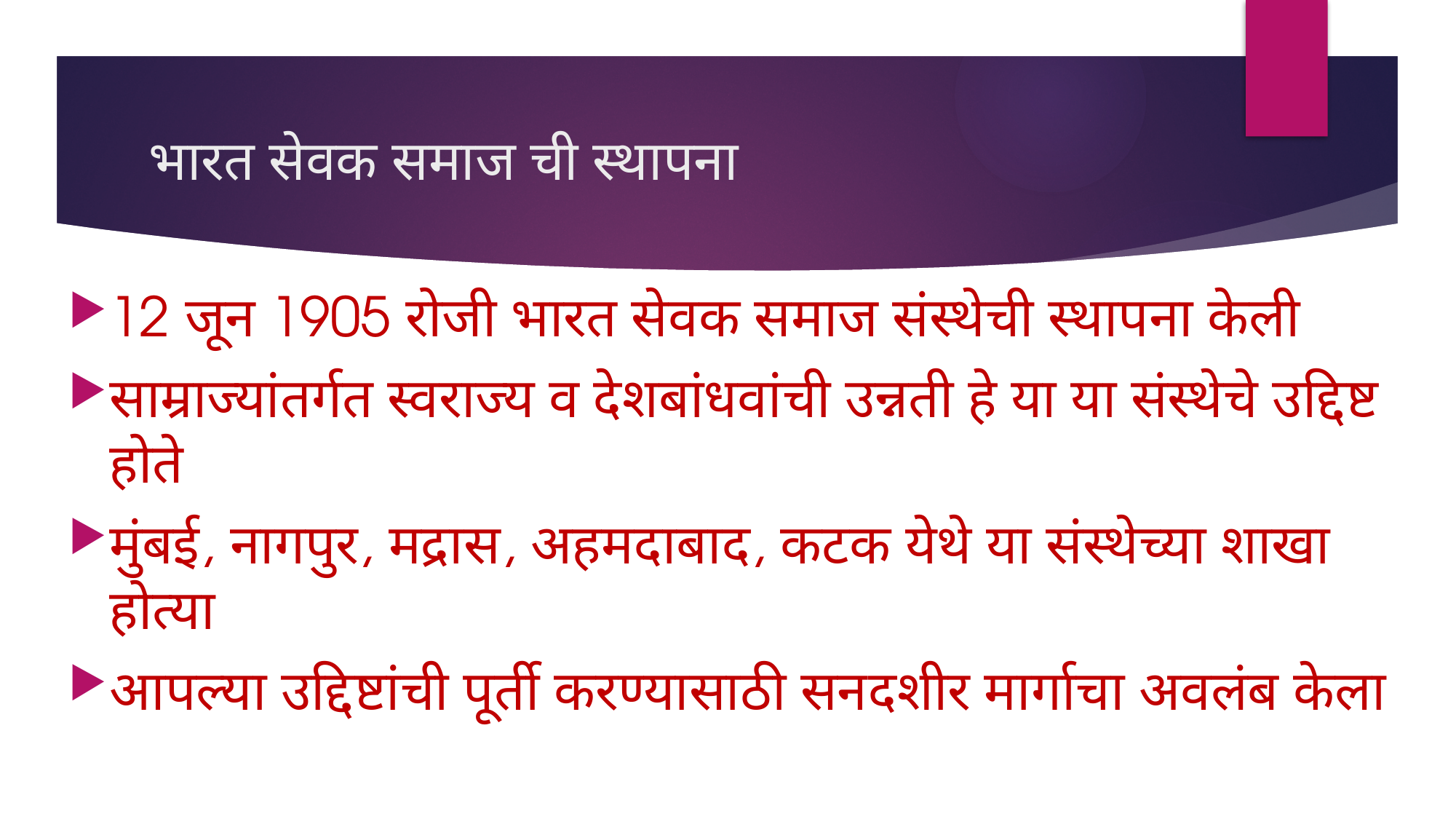

# भारत सेवक समाज ची स्थापना
12 जून 1905 रोजी भारत सेवक समाज संस्थेची स्थापना केली
साम्राज्यांतर्गत स्वराज्य व देशबांधवांची उन्नती हे या या संस्थेचे उद्दिष्ट होते
मुंबई, नागपुर, मद्रास, अहमदाबाद, कटक येथे या संस्थेच्या शाखा होत्या
आपल्या उद्दिष्टांची पूर्ती करण्यासाठी सनदशीर मार्गाचा अवलंब केला